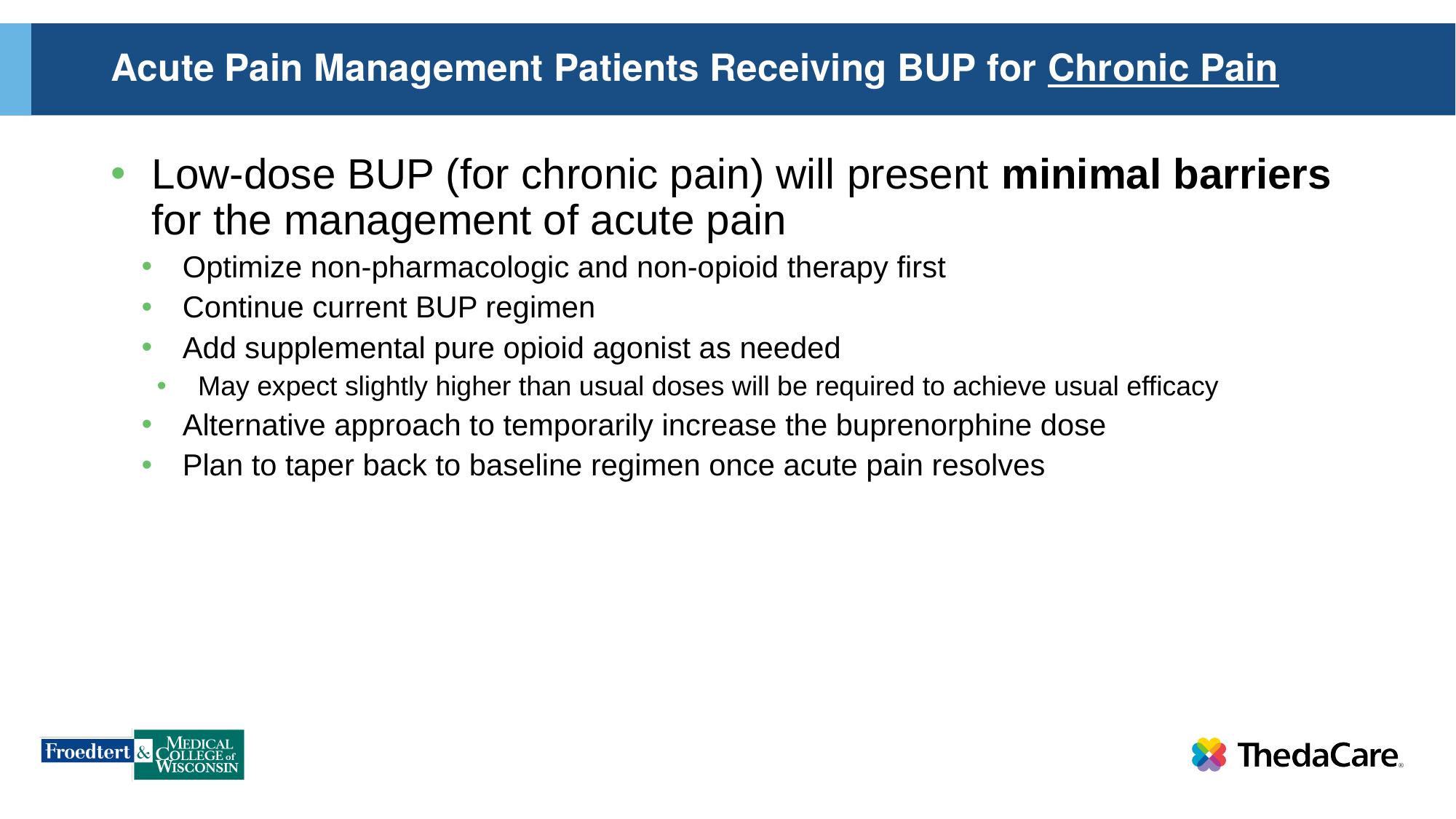

# Acute Pain Management Patients Receiving BUP for Chronic Pain
Low-dose BUP (for chronic pain) will present minimal barriers for the management of acute pain
Optimize non-pharmacologic and non-opioid therapy first
Continue current BUP regimen
Add supplemental pure opioid agonist as needed
May expect slightly higher than usual doses will be required to achieve usual efficacy
Alternative approach to temporarily increase the buprenorphine dose
Plan to taper back to baseline regimen once acute pain resolves